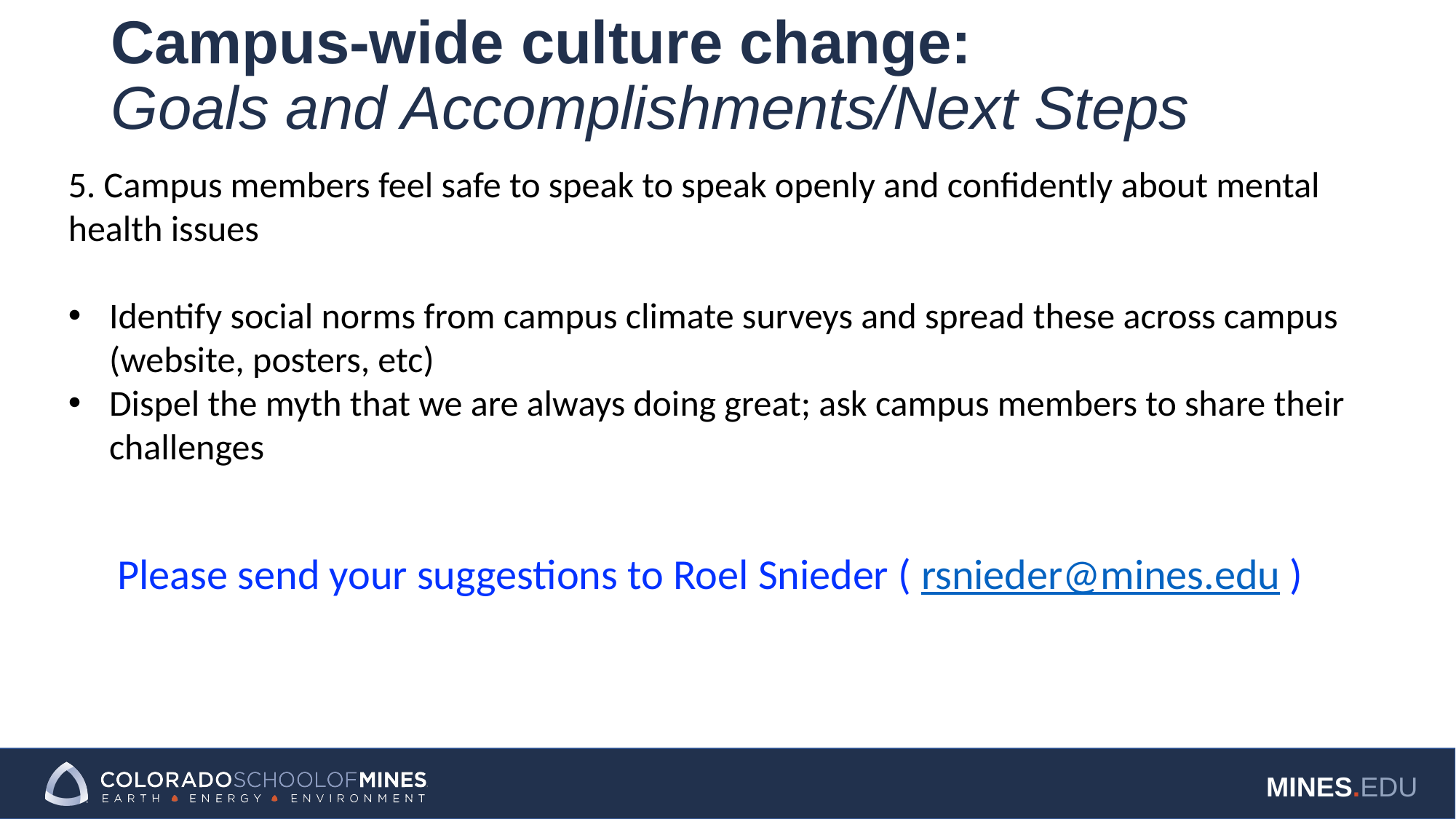

# Campus-wide culture change: Goals and Accomplishments/Next Steps
5. Campus members feel safe to speak to speak openly and confidently about mental health issues

Identify social norms from campus climate surveys and spread these across campus (website, posters, etc)
Dispel the myth that we are always doing great; ask campus members to share their challenges

Please send your suggestions to Roel Snieder ( rsnieder@mines.edu )